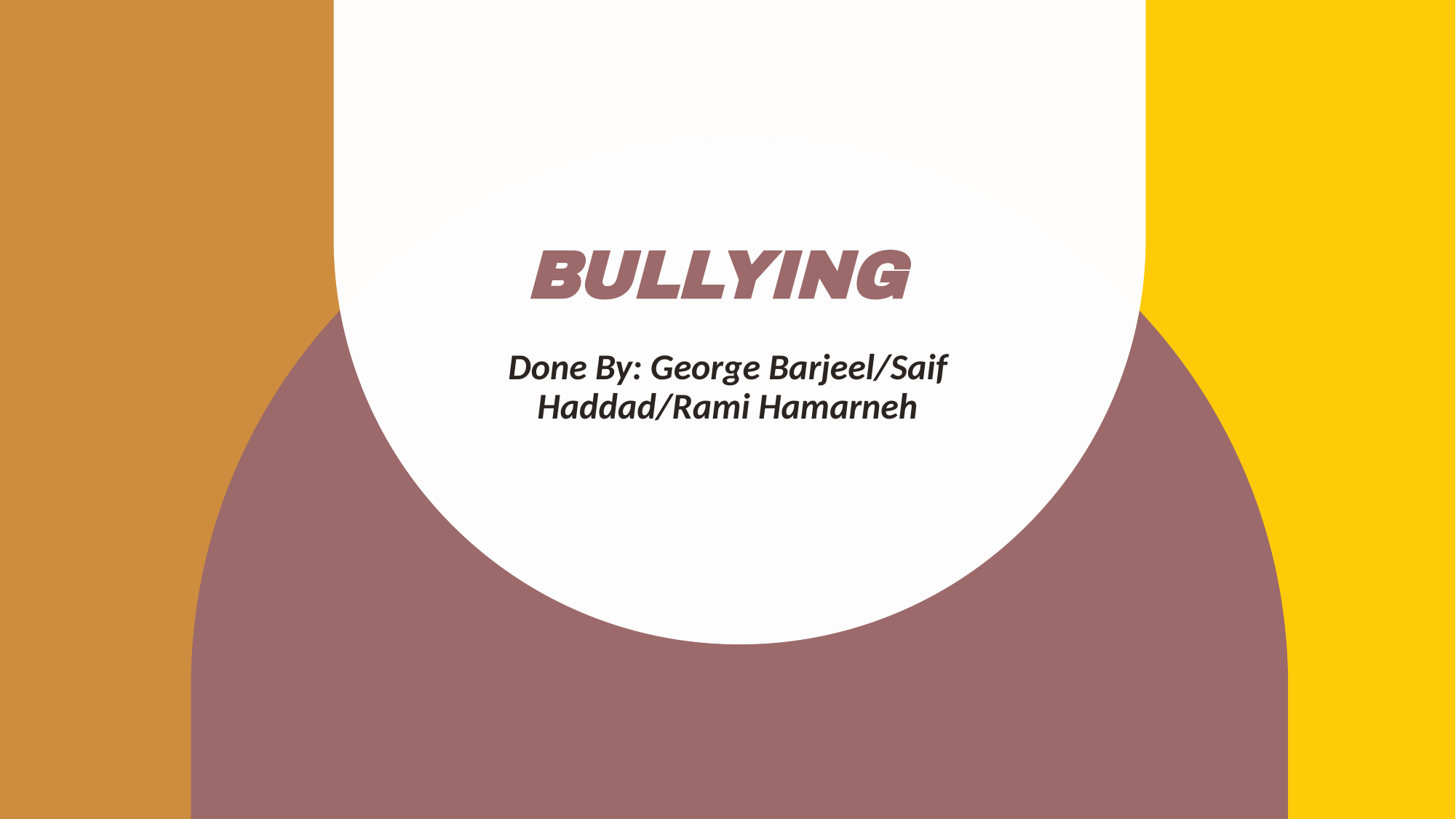

# BULLYING
Done By: George Barjeel/Saif Haddad/Rami Hamarneh